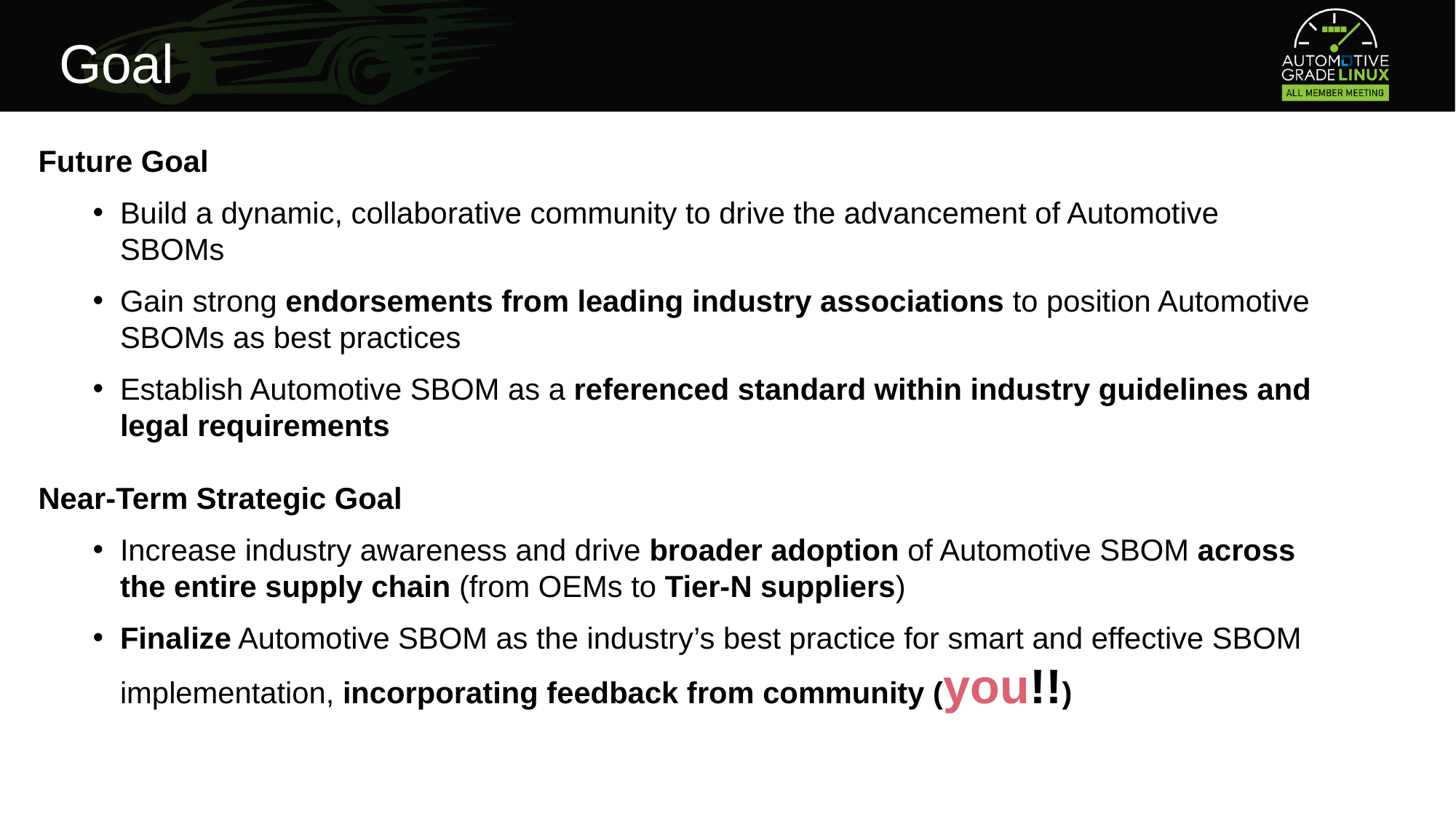

Goal
Future Goal
Build a dynamic, collaborative community to drive the advancement of Automotive SBOMs
Gain strong endorsements from leading industry associations to position Automotive SBOMs as best practices
Establish Automotive SBOM as a referenced standard within industry guidelines and legal requirements
Near-Term Strategic Goal
Increase industry awareness and drive broader adoption of Automotive SBOM across the entire supply chain (from OEMs to Tier-N suppliers)
Finalize Automotive SBOM as the industry’s best practice for smart and effective SBOM implementation, incorporating feedback from community (you!!)